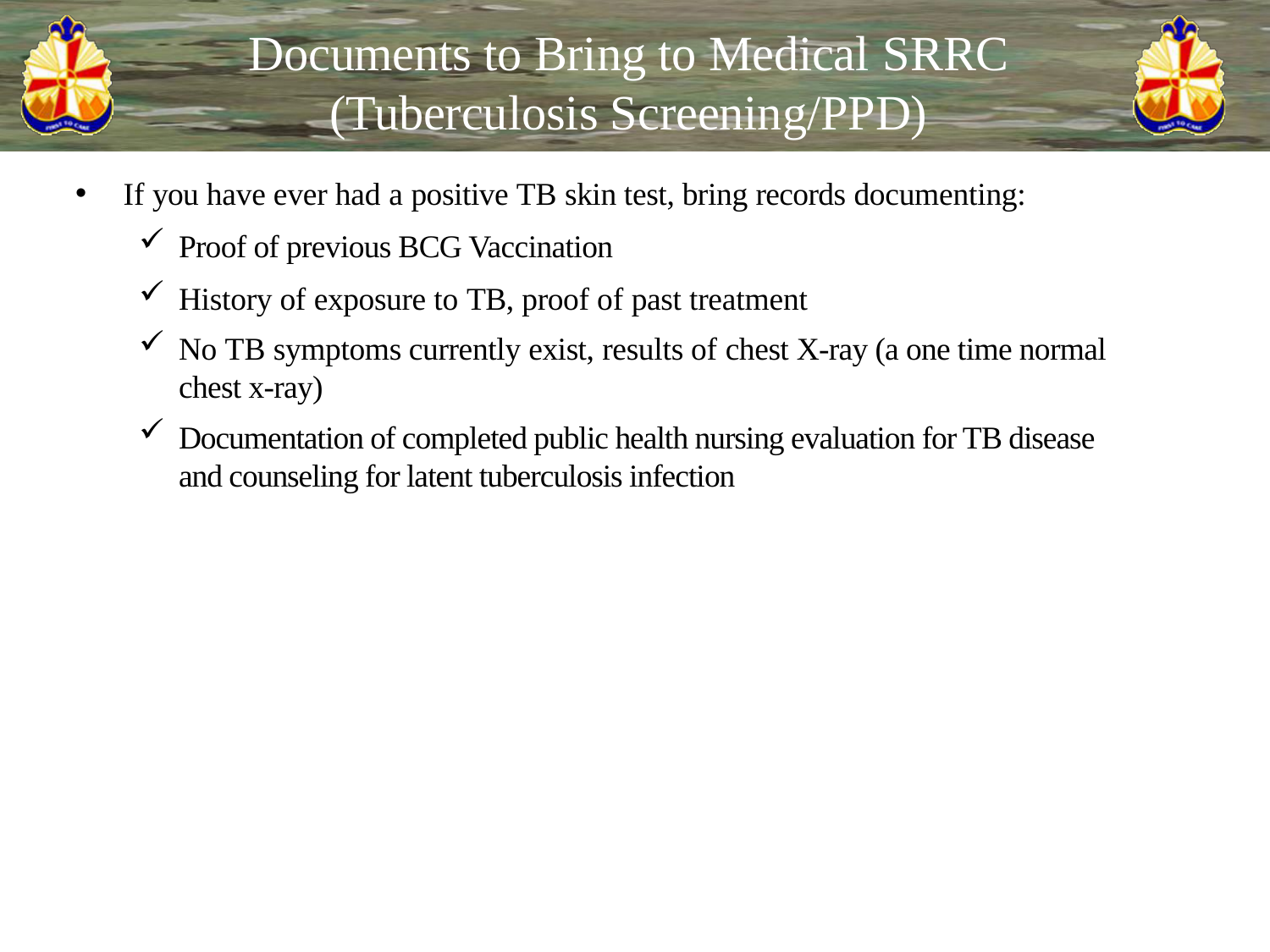

# Documents to Bring to Medical SRRC (Tuberculosis Screening/PPD)
If you have ever had a positive TB skin test, bring records documenting:
Proof of previous BCG Vaccination
History of exposure to TB, proof of past treatment
No TB symptoms currently exist, results of chest X‐ray (a one time normal chest x-ray)
Documentation of completed public health nursing evaluation for TB disease and counseling for latent tuberculosis infection